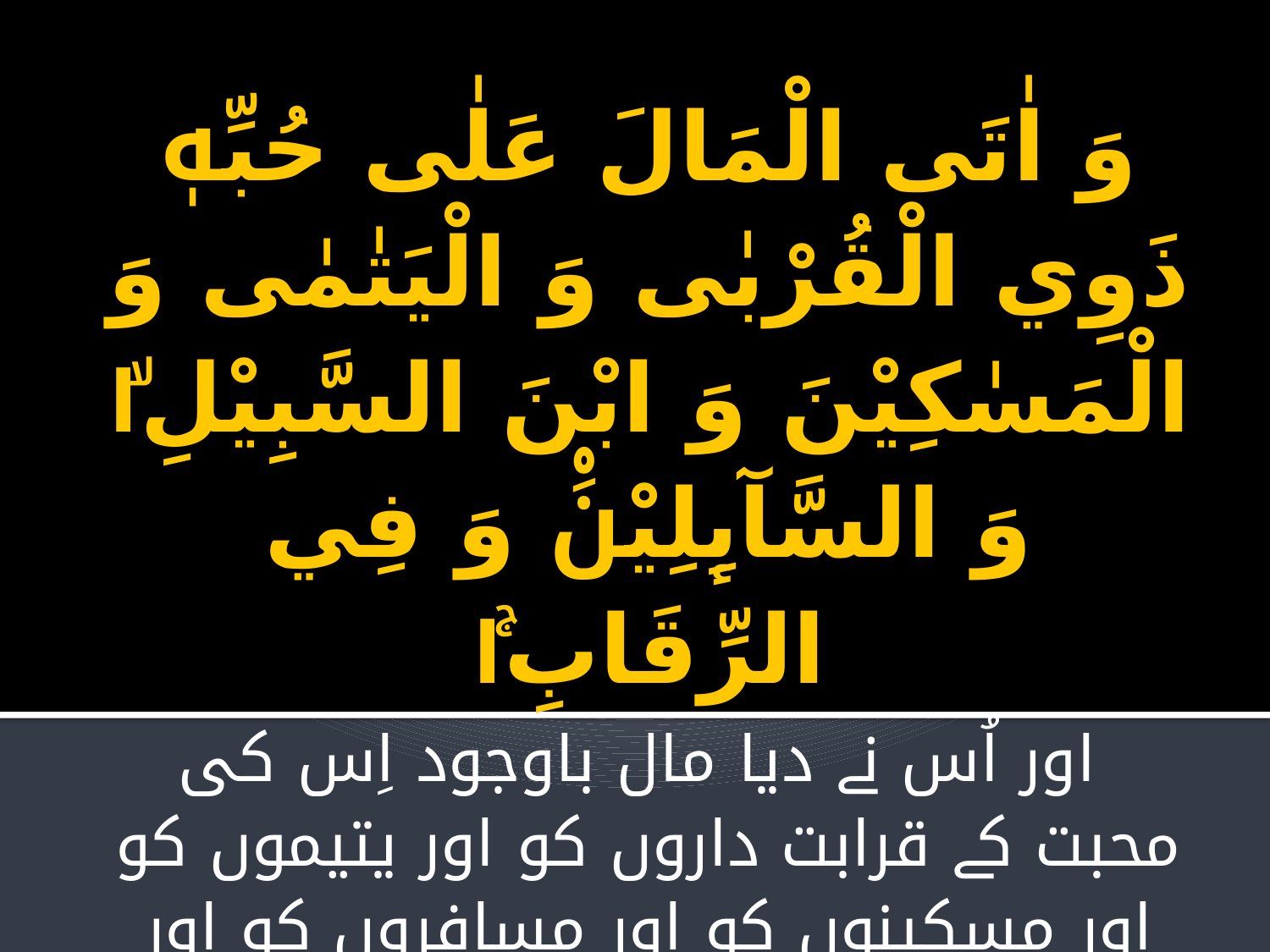

# وَ اٰتَى الْمَالَ عَلٰى حُبِّهٖ ذَوِي الْقُرْبٰى وَ الْيَتٰمٰى وَ الْمَسٰكِيْنَ وَ ابْنَ السَّبِيْلِ١ۙ وَ السَّآىِٕلِيْنَ۠ وَ فِي الرِّقَابِ١ۚ اور اُس نے دیا مال باوجود اِس کی محبت کے قرابت داروں کو اور یتیموں کو اور مسکینوں کو اور مسافروں کو اور مانگنے والوں کو اور گردنوں کے چھڑانے میں